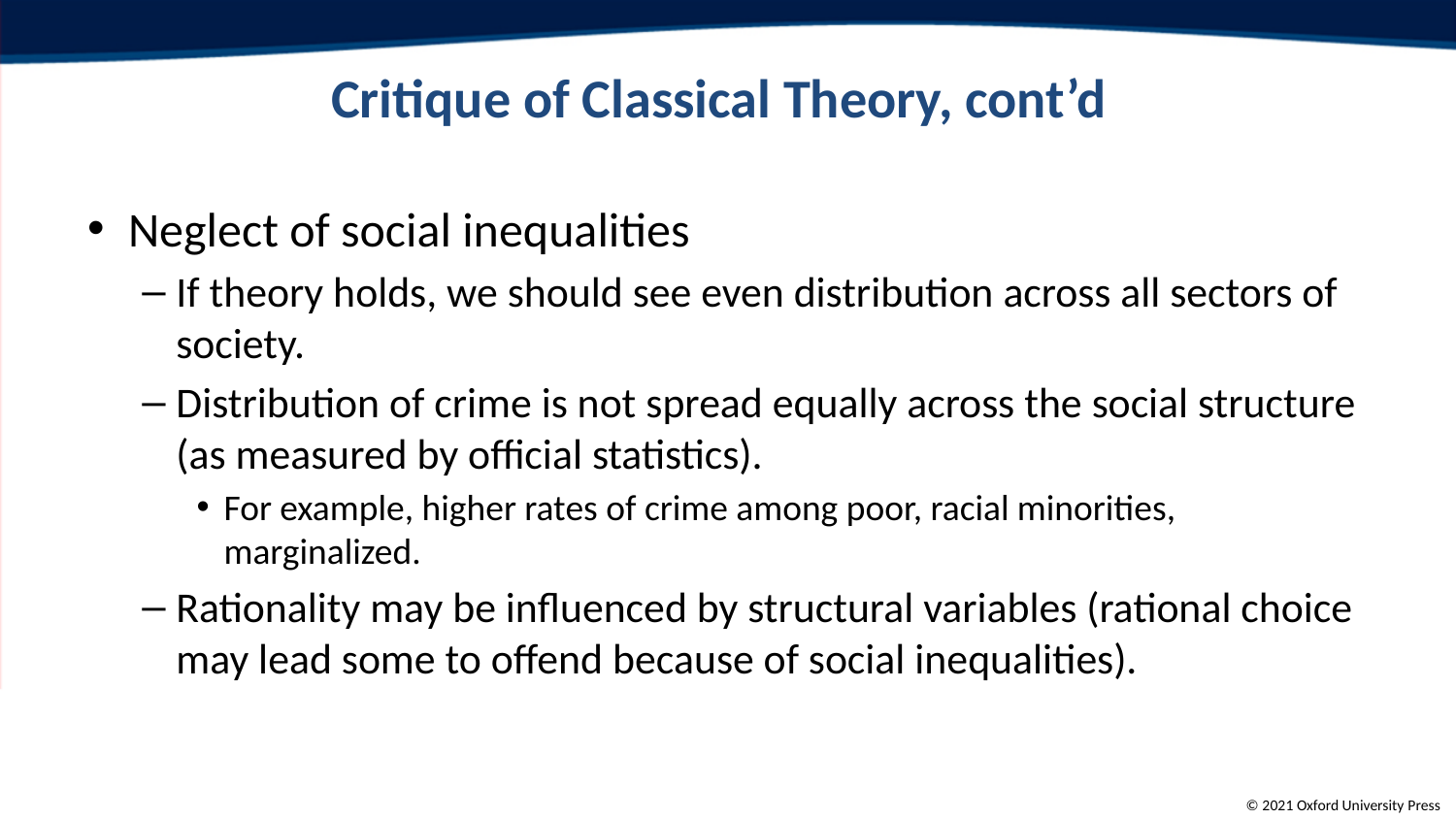

# Critique of Classical Theory, cont’d
Neglect of social inequalities
If theory holds, we should see even distribution across all sectors of society.
Distribution of crime is not spread equally across the social structure (as measured by official statistics).
For example, higher rates of crime among poor, racial minorities, marginalized.
Rationality may be influenced by structural variables (rational choice may lead some to offend because of social inequalities).